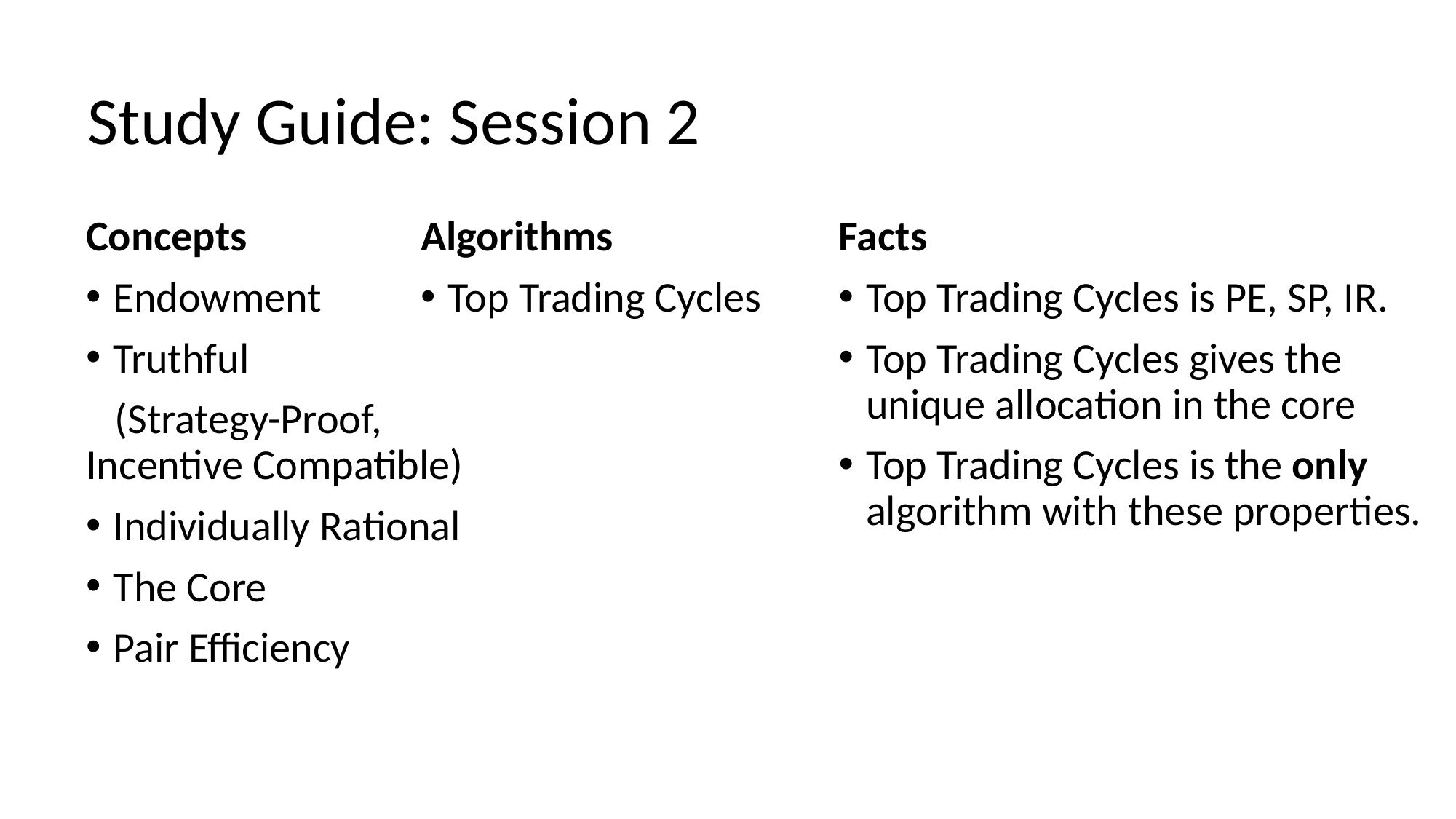

# Study Guide: Session 2
Concepts
Endowment
Truthful
   (Strategy-Proof, 			Incentive Compatible)
Individually Rational
The Core
Pair Efficiency

Algorithms
Top Trading Cycles

Facts
Top Trading Cycles is PE, SP, IR.
Top Trading Cycles gives the unique allocation in the core
Top Trading Cycles is the only algorithm with these properties.